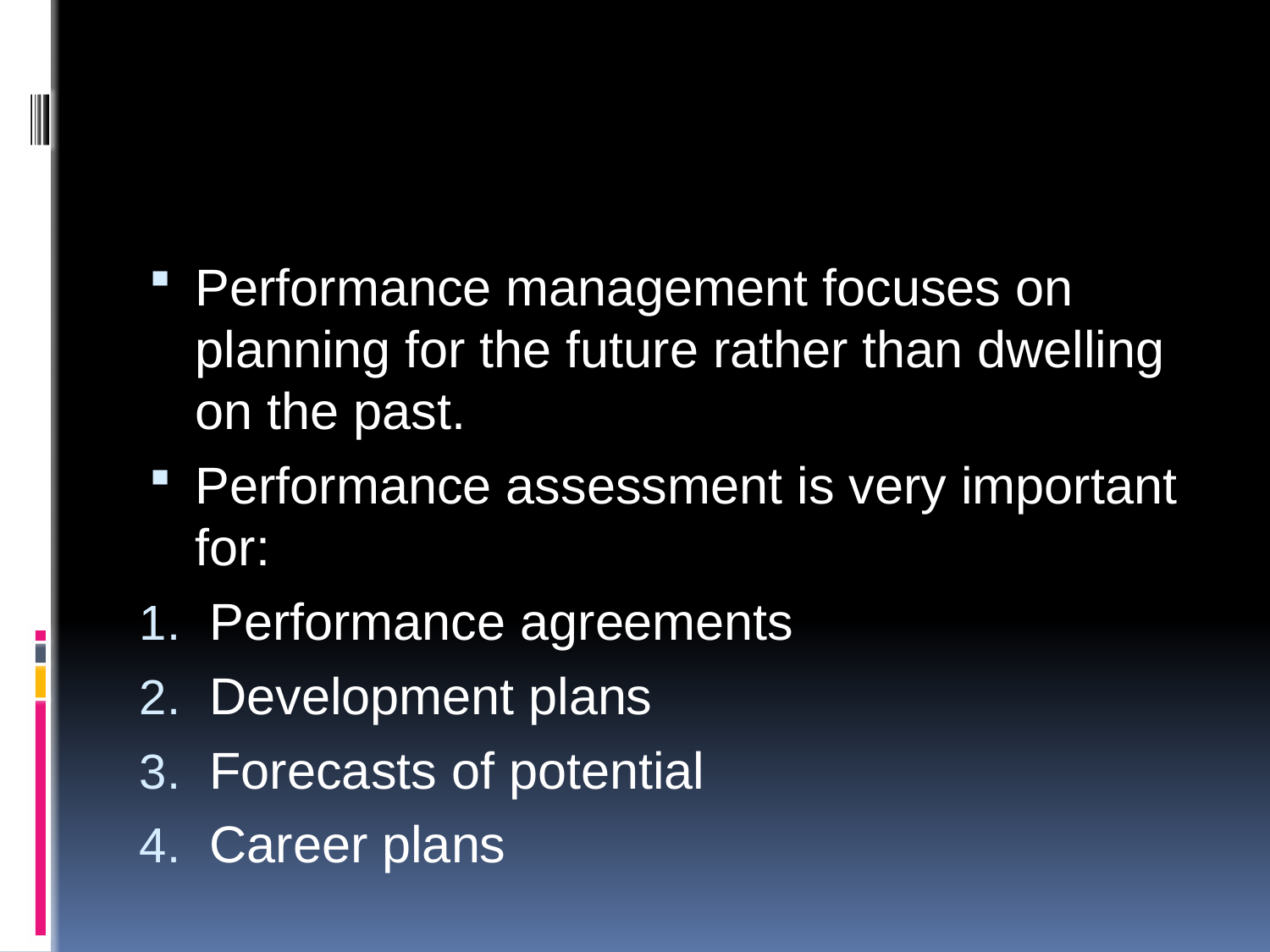

#
Performance management focuses on planning for the future rather than dwelling on the past.
Performance assessment is very important for:
Performance agreements
Development plans
Forecasts of potential
Career plans